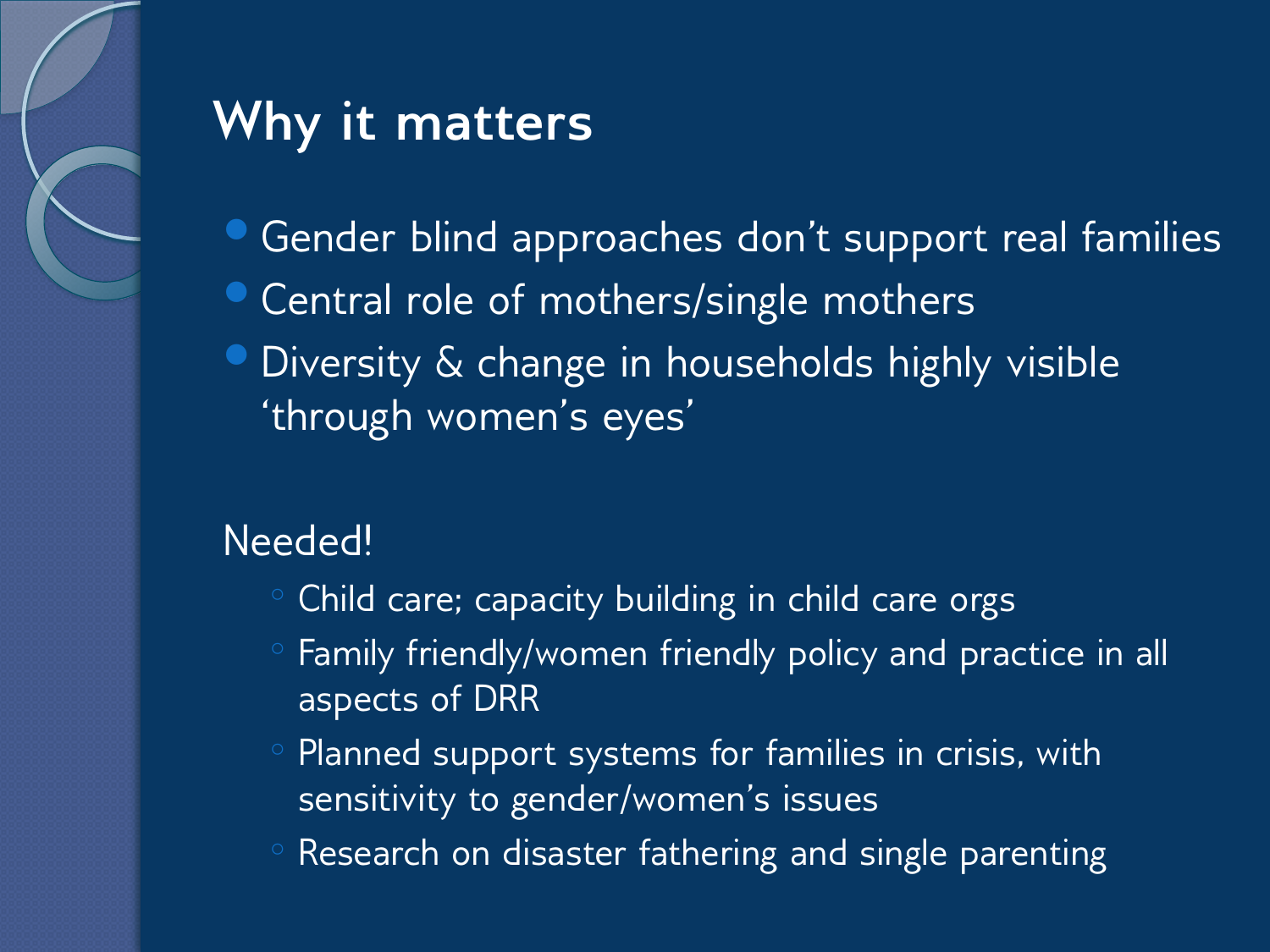

# Why it matters
Gender blind approaches don’t support real families
Central role of mothers/single mothers
Diversity & change in households highly visible ‘through women’s eyes’

Needed!
Child care; capacity building in child care orgs
Family friendly/women friendly policy and practice in all aspects of DRR
Planned support systems for families in crisis, with sensitivity to gender/women’s issues
Research on disaster fathering and single parenting